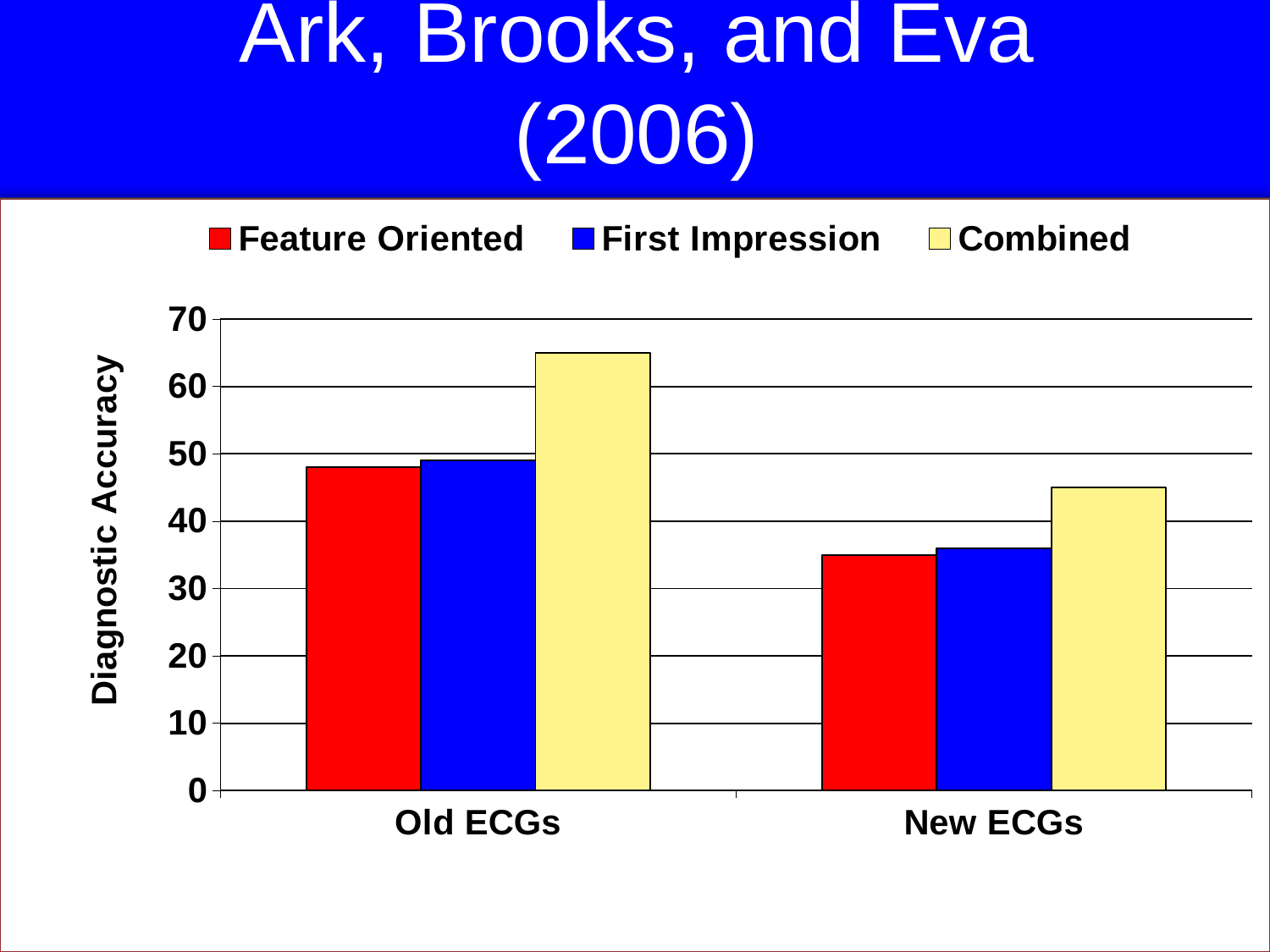

# Ark, Brooks, and Eva (2006)

### Chart

| Category | Feature Oriented | First Impression | Combined |
|---|---|---|---|
| Old ECGs | 48.0 | 49.0 | 65.0 |
| New ECGs | 35.0 | 36.0 | 45.0 |